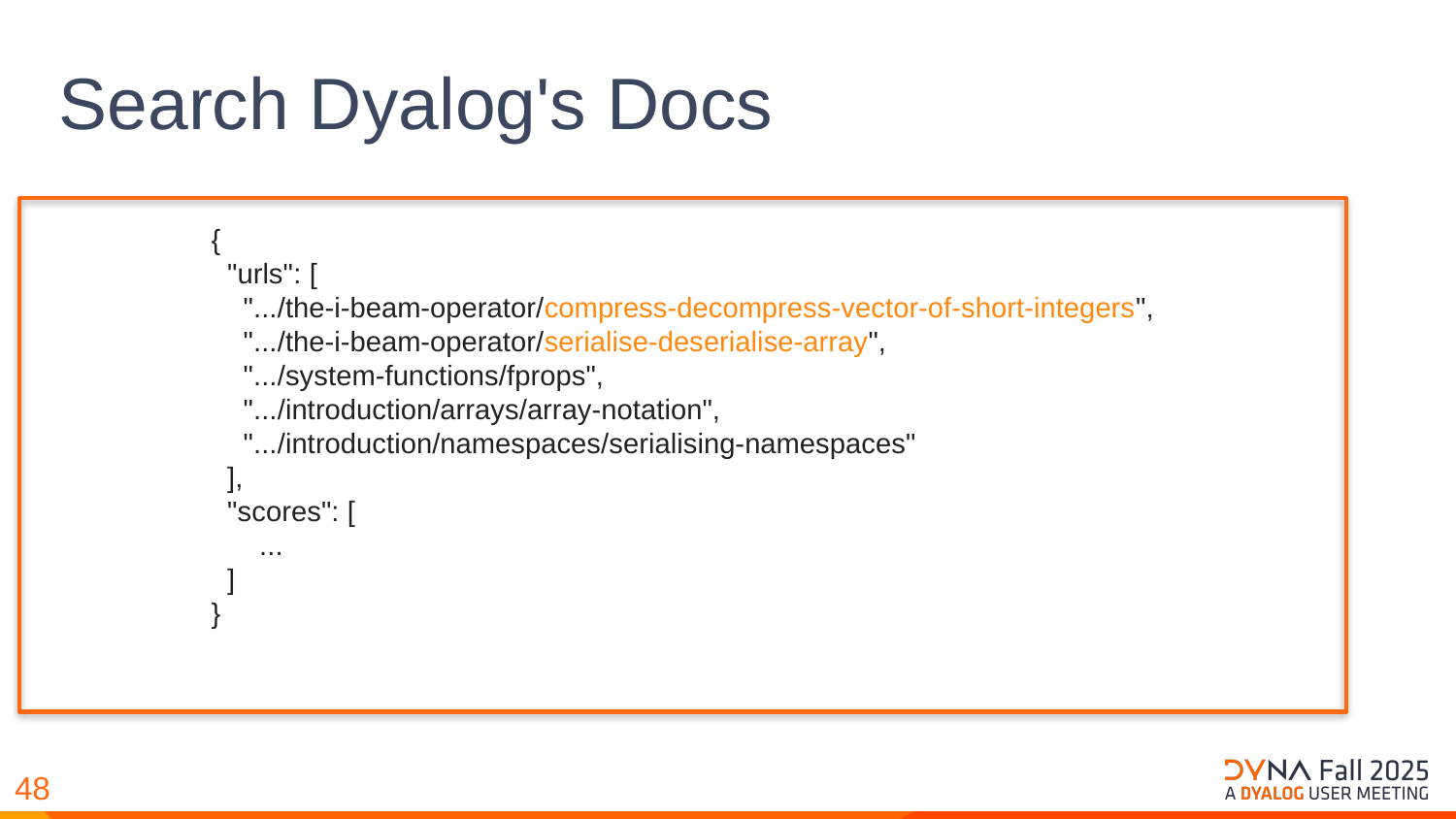

Search Dyalog's Docs

{
  "urls": [
    ".../the-i-beam-operator/compress-decompress-vector-of-short-integers",
    ".../the-i-beam-operator/serialise-deserialise-array",
    ".../system-functions/fprops",
    ".../introduction/arrays/array-notation",
    ".../introduction/namespaces/serialising-namespaces"
  ],
  "scores": [
      ...
  ]
}
48